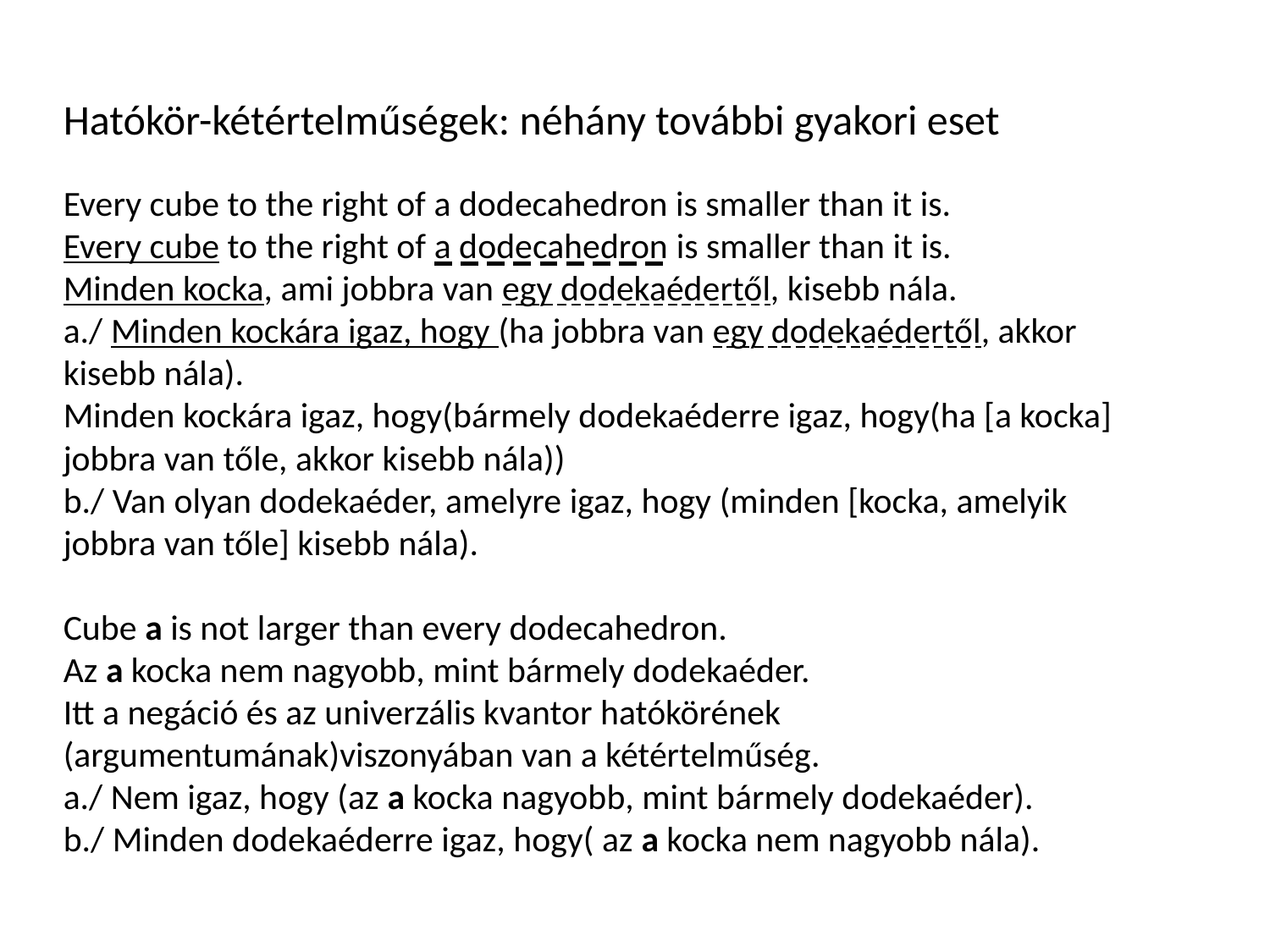

Hatókör-kétértelműségek: néhány további gyakori eset

Every cube to the right of a dodecahedron is smaller than it is.
Every cube to the right of a dodecahedron is smaller than it is.
Minden kocka, ami jobbra van egy dodekaédertől, kisebb nála.
a./ Minden kockára igaz, hogy (ha jobbra van egy dodekaédertől, akkor kisebb nála).
Minden kockára igaz, hogy(bármely dodekaéderre igaz, hogy(ha [a kocka] jobbra van tőle, akkor kisebb nála))
b./ Van olyan dodekaéder, amelyre igaz, hogy (minden [kocka, amelyik jobbra van tőle] kisebb nála).

Cube a is not larger than every dodecahedron.
Az a kocka nem nagyobb, mint bármely dodekaéder.
Itt a negáció és az univerzális kvantor hatókörének  (argumentumának)viszonyában van a kétértelműség.
a./ Nem igaz, hogy (az a kocka nagyobb, mint bármely dodekaéder).
b./ Minden dodekaéderre igaz, hogy( az a kocka nem nagyobb nála).